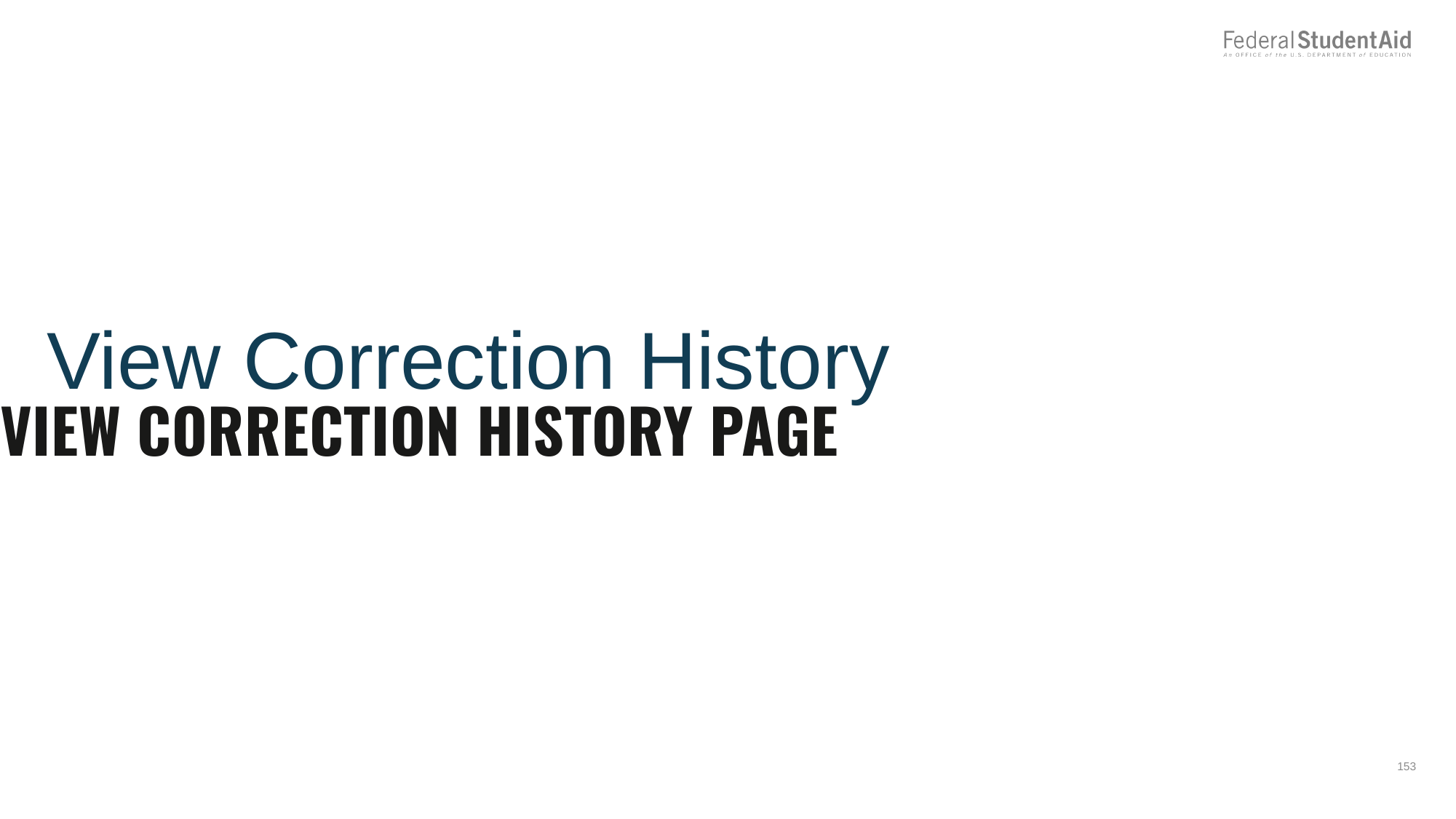

View Correction History

View correction history page
153